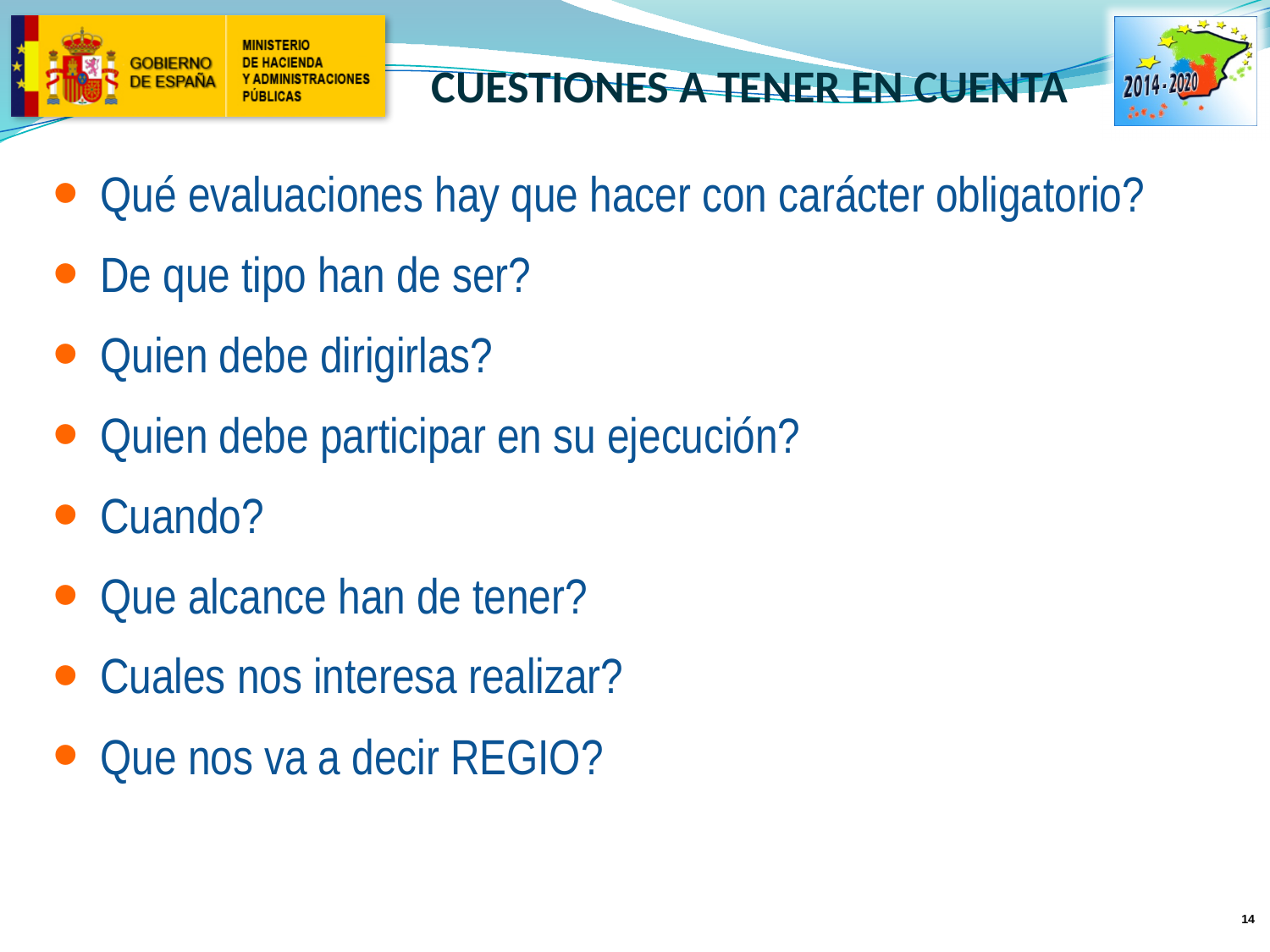

CUESTIONES A TENER EN CUENTA
Qué evaluaciones hay que hacer con carácter obligatorio?
De que tipo han de ser?
Quien debe dirigirlas?
Quien debe participar en su ejecución?
Cuando?
Que alcance han de tener?
Cuales nos interesa realizar?
Que nos va a decir REGIO?

 14